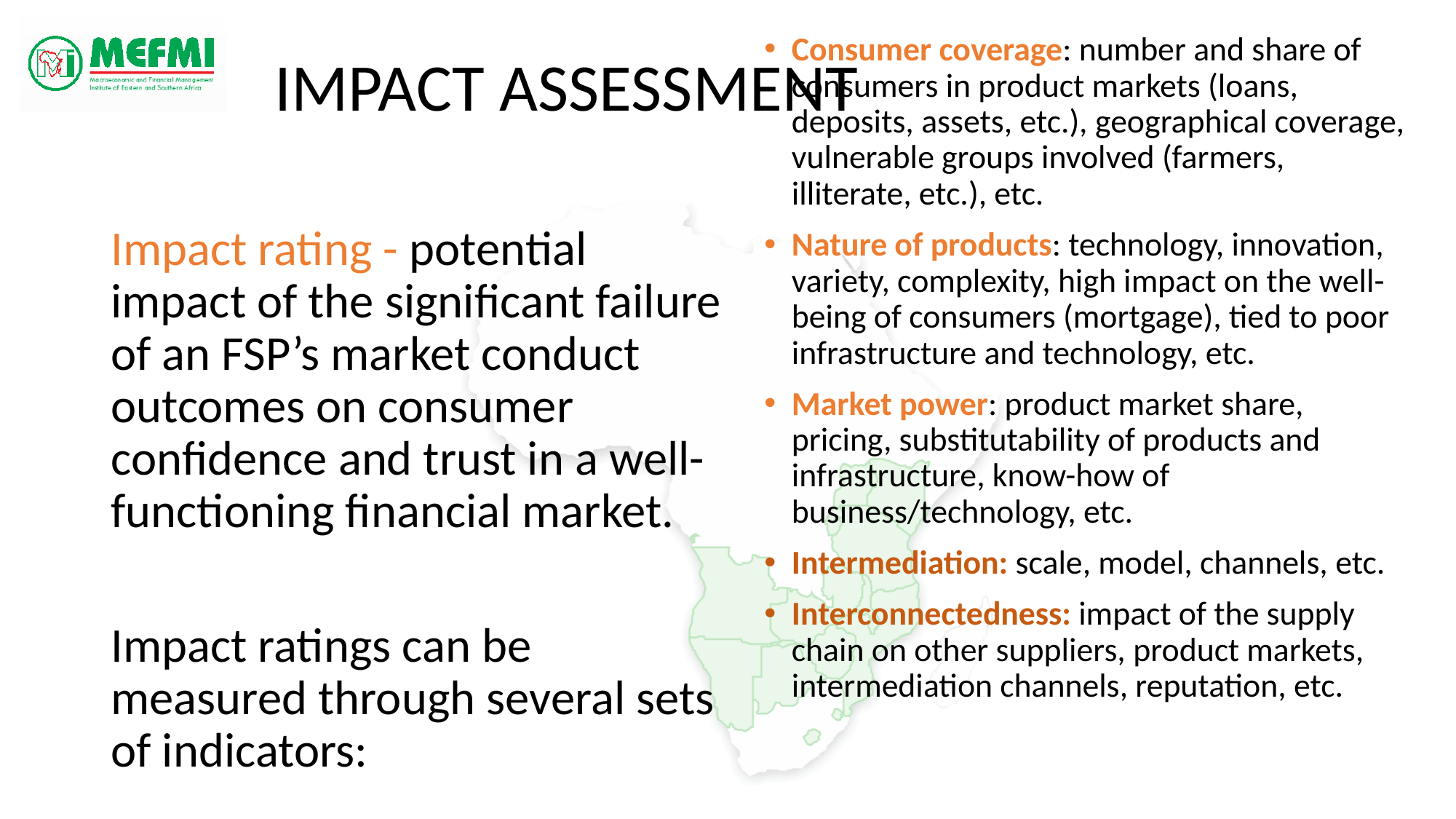

# Impact Assessment
Consumer coverage: number and share of consumers in product markets (loans, deposits, assets, etc.), geographical coverage, vulnerable groups involved (farmers, illiterate, etc.), etc.
Nature of products: technology, innovation, variety, complexity, high impact on the well-being of consumers (mortgage), tied to poor infrastructure and technology, etc.
Market power: product market share, pricing, substitutability of products and infrastructure, know-how of business/technology, etc.
Intermediation: scale, model, channels, etc.
Interconnectedness: impact of the supply chain on other suppliers, product markets, intermediation channels, reputation, etc.

Impact rating - potential impact of the significant failure of an FSP’s market conduct outcomes on consumer confidence and trust in a well-functioning financial market.

Impact ratings can be measured through several sets of indicators: